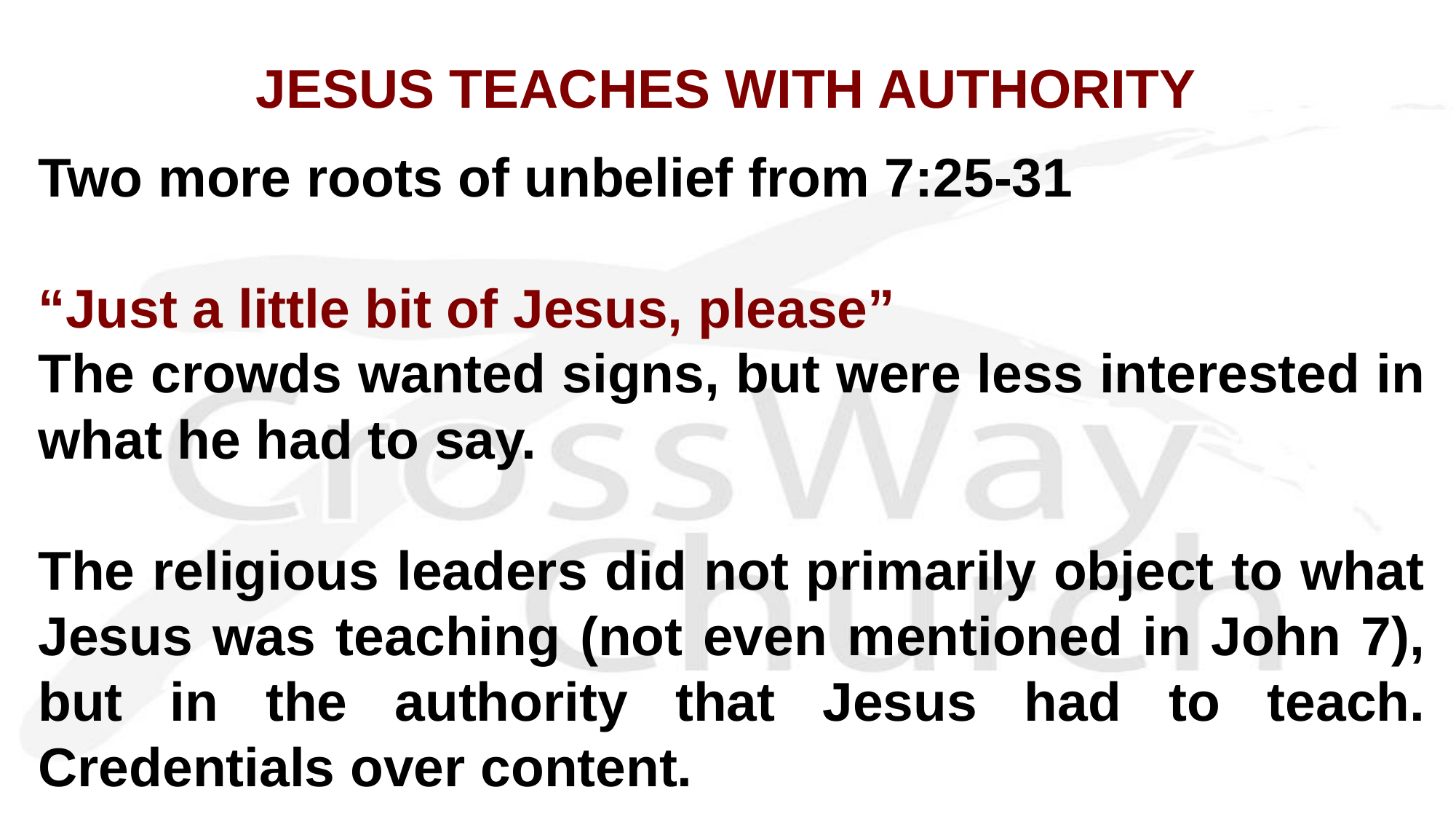

# JESUS TEACHES WITH AUTHORITY
Two more roots of unbelief from 7:25-31

“Just a little bit of Jesus, please”
The crowds wanted signs, but were less interested in what he had to say.

The religious leaders did not primarily object to what Jesus was teaching (not even mentioned in John 7), but in the authority that Jesus had to teach. Credentials over content.